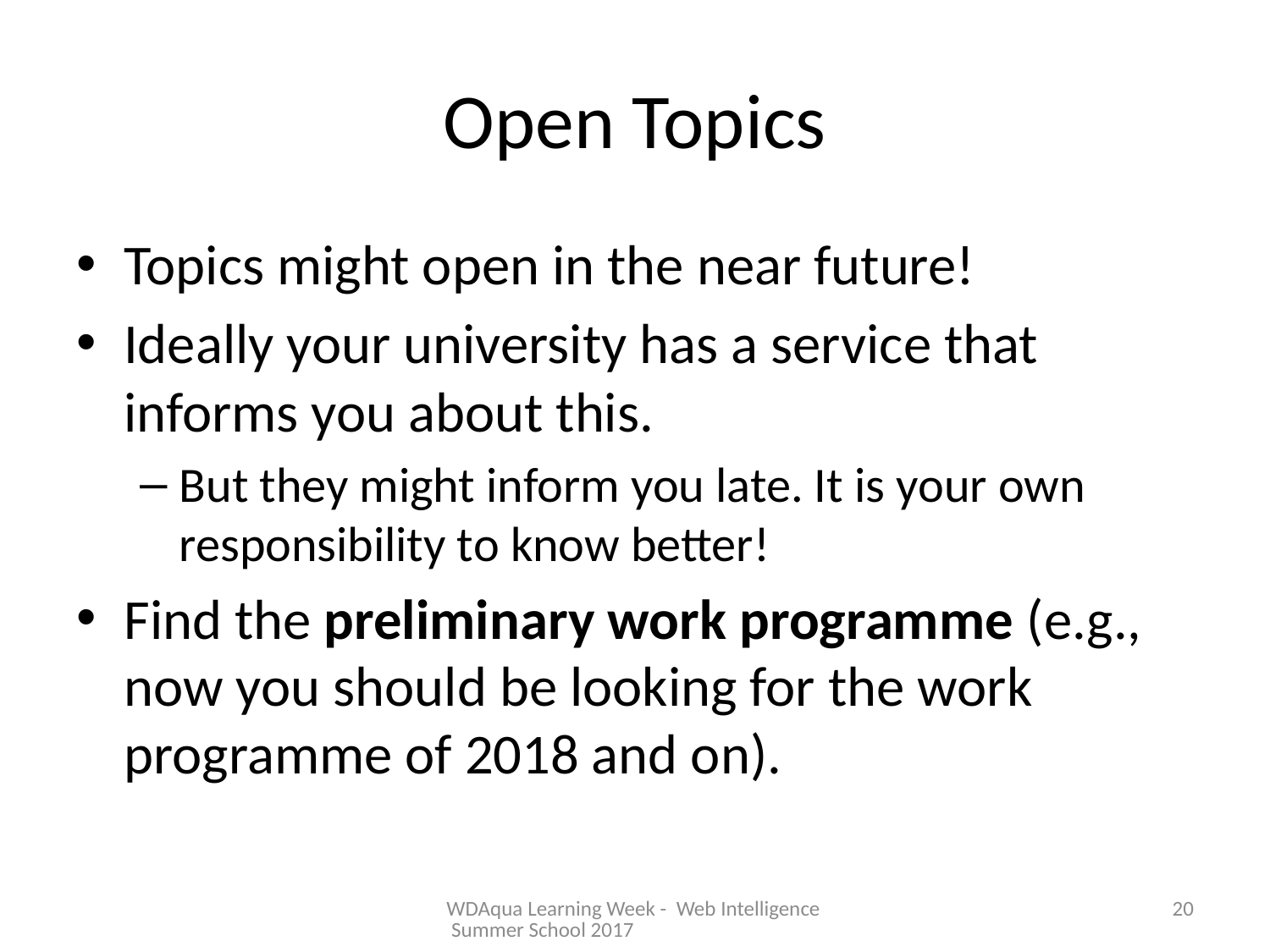

# Open Topics
Topics might open in the near future!
Ideally your university has a service that informs you about this.
But they might inform you late. It is your own responsibility to know better!
Find the preliminary work programme (e.g., now you should be looking for the work programme of 2018 and on).
WDAqua Learning Week -  Web Intelligence Summer School 2017
20